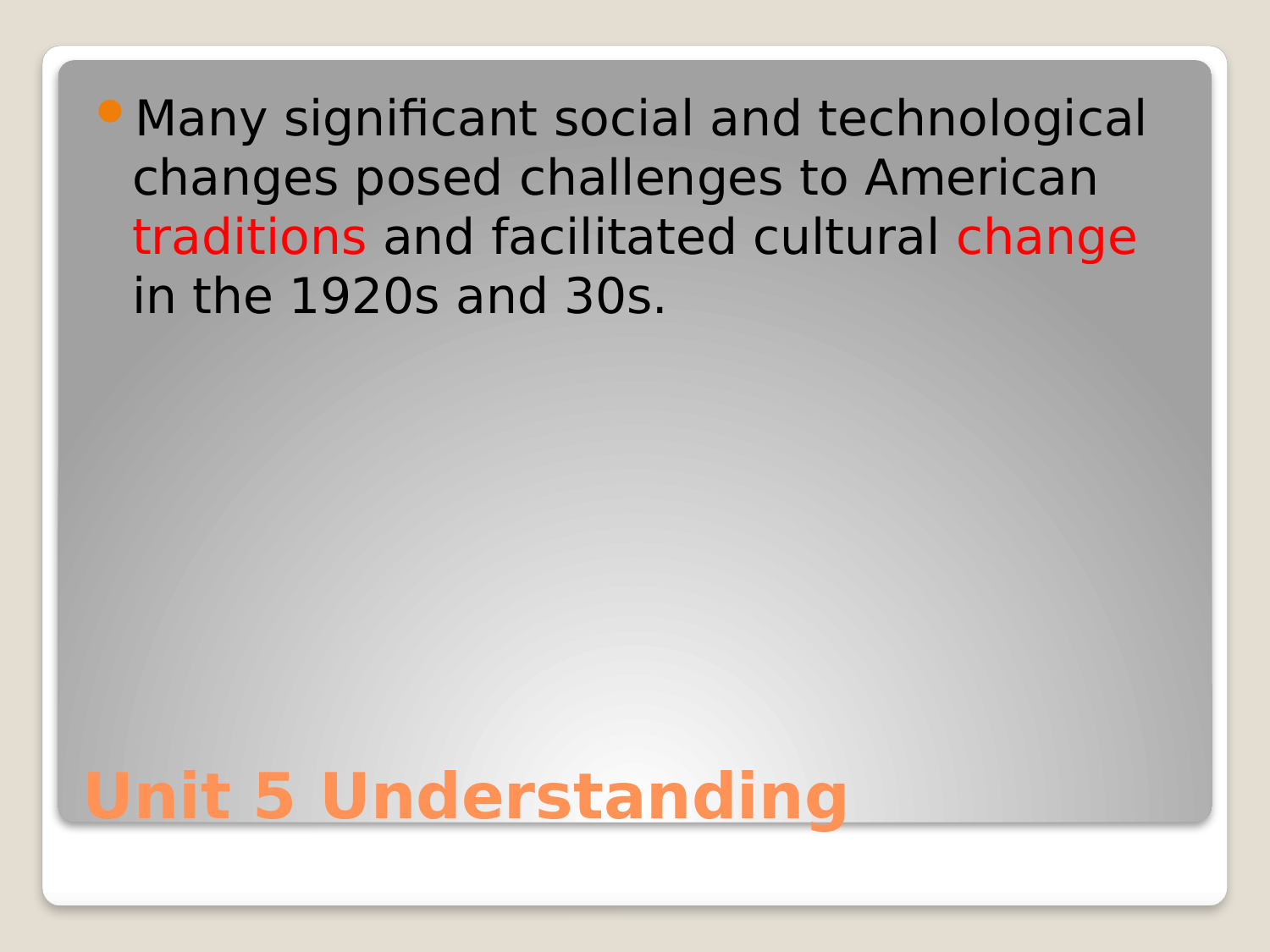

Many significant social and technological changes posed challenges to American traditions and facilitated cultural change in the 1920s and 30s.
# Unit 5 Understanding